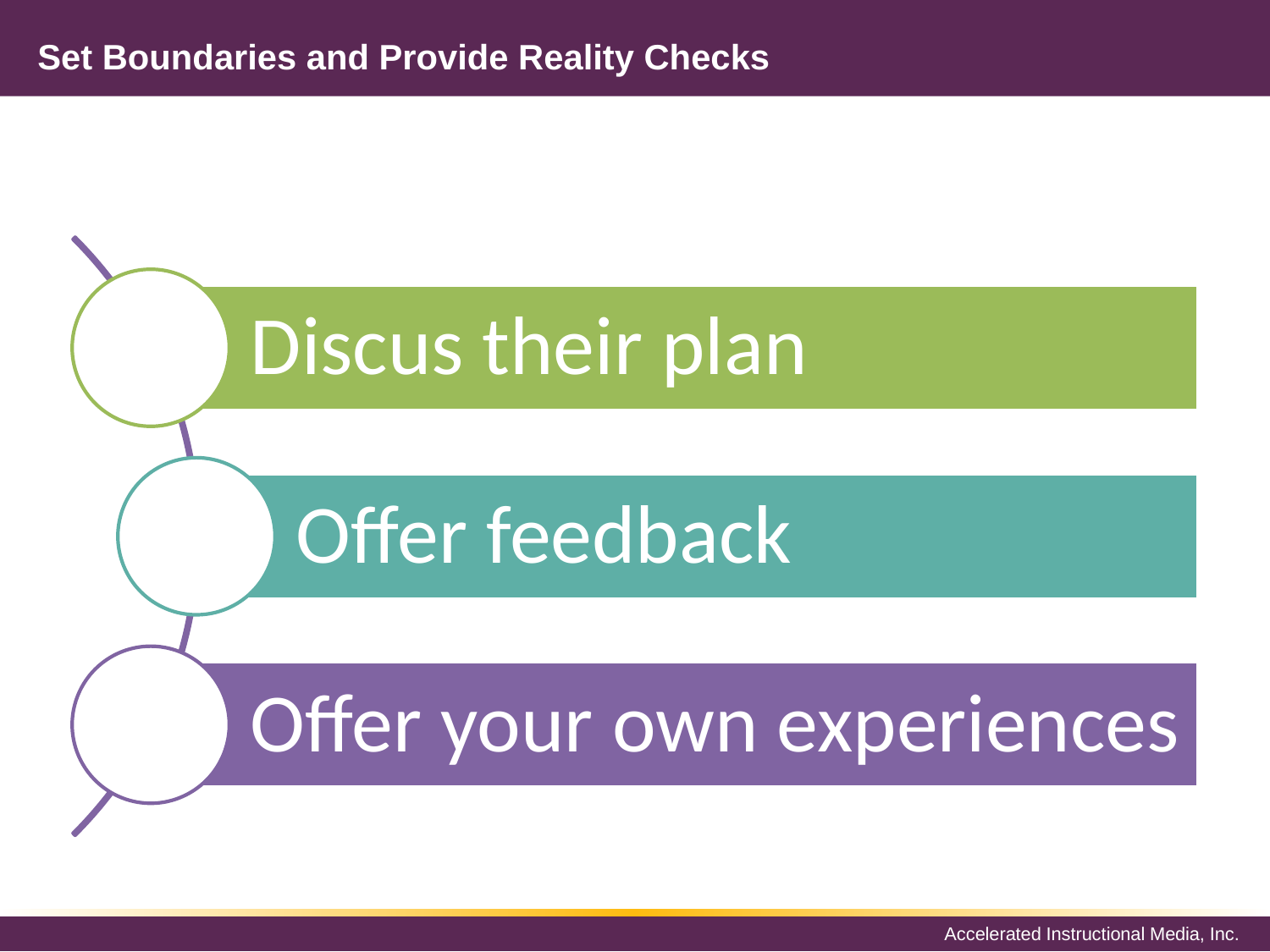

# Set Boundaries and Provide Reality Checks

Discus their plan

Offer feedback

Offer your own experiences